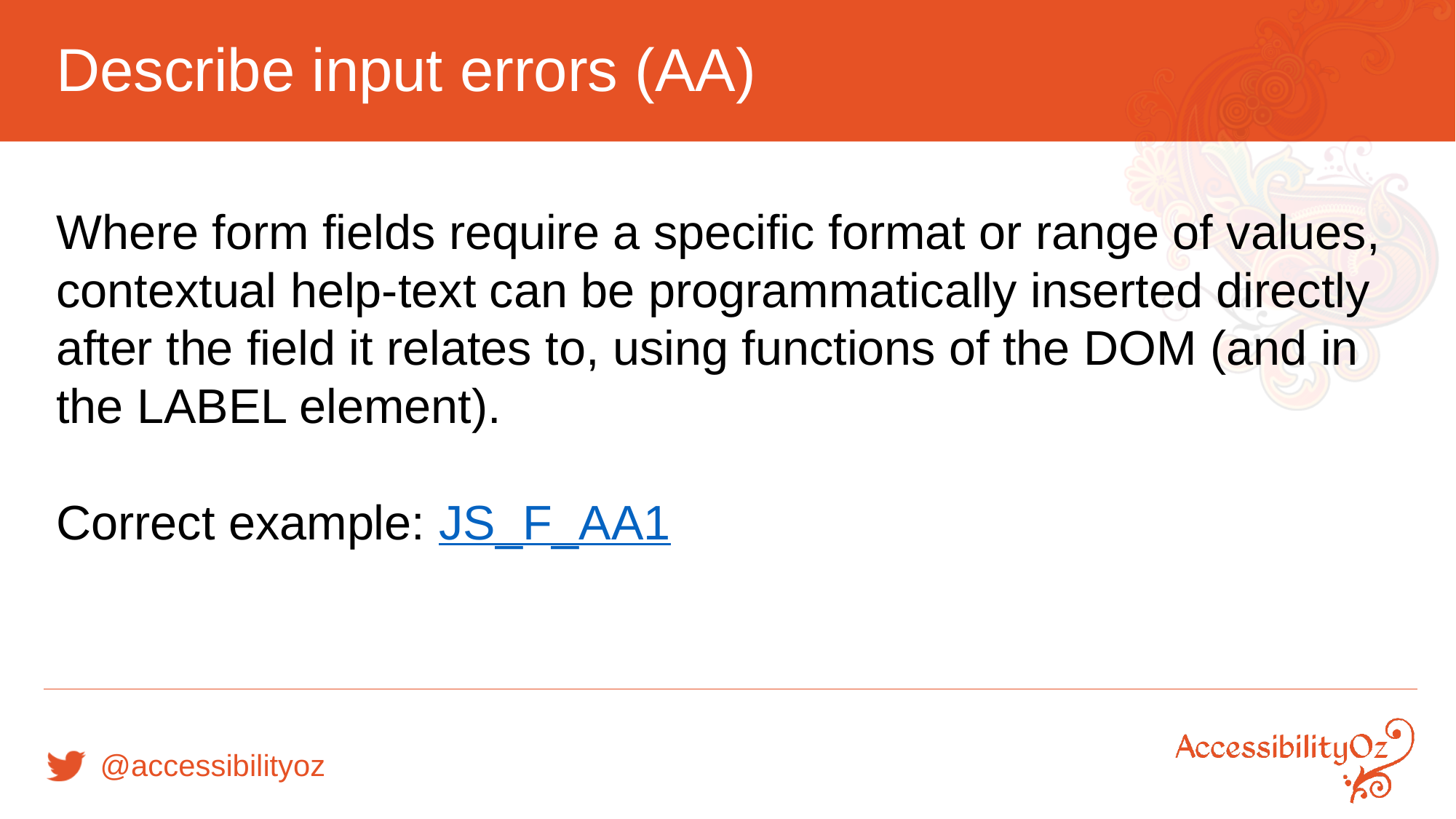

# Describe input errors (AA)
Where form fields require a specific format or range of values, contextual help-text can be programmatically inserted directly after the field it relates to, using functions of the DOM (and in the LABEL element).

Correct example: JS_F_AA1